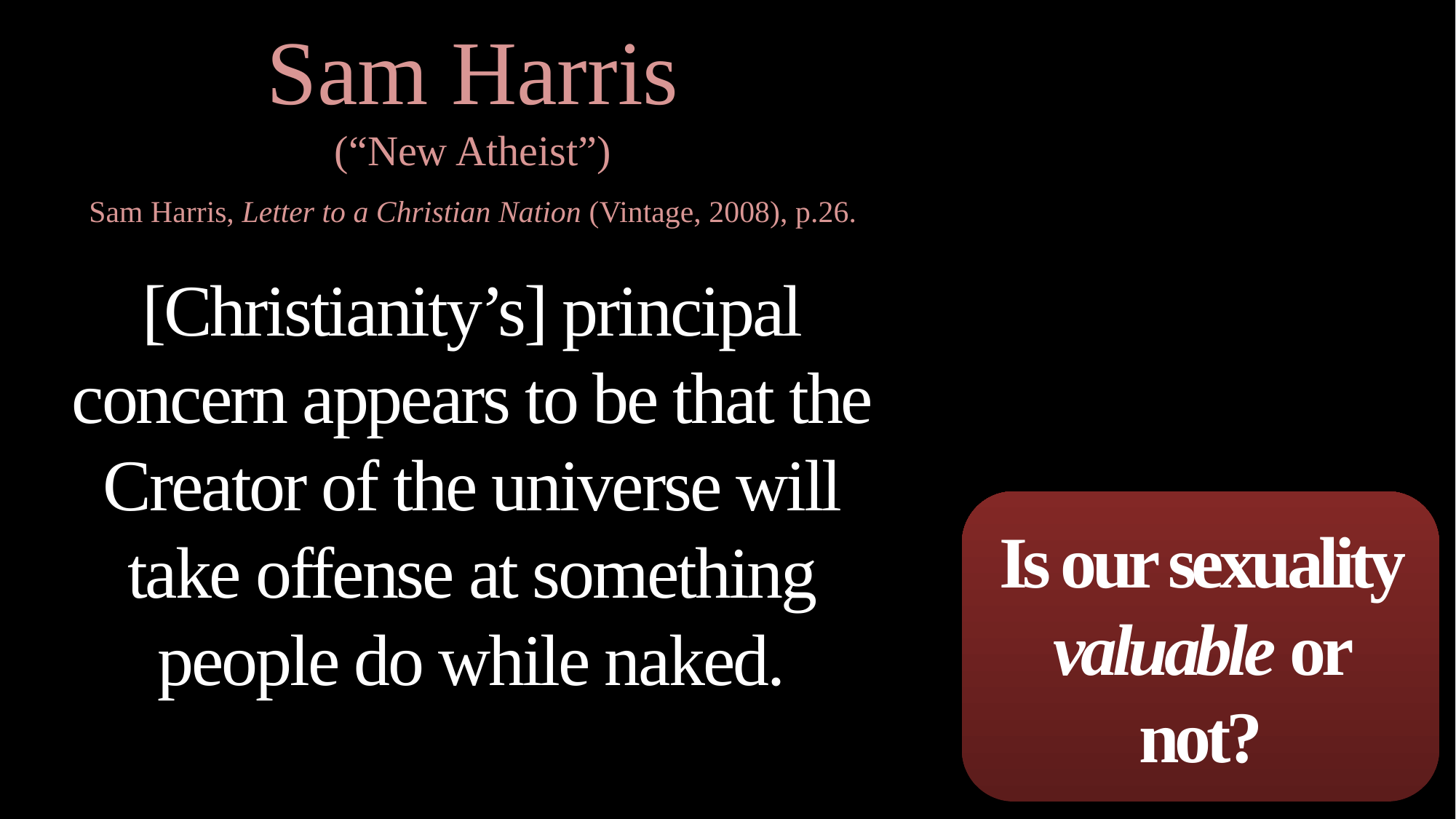

Sam Harris
(“New Atheist”)

Sam Harris, Letter to a Christian Nation (Vintage, 2008), p.26.
[Christianity’s] principal concern appears to be that the Creator of the universe will take offense at something people do while naked.
Is our sexuality valuable or not?